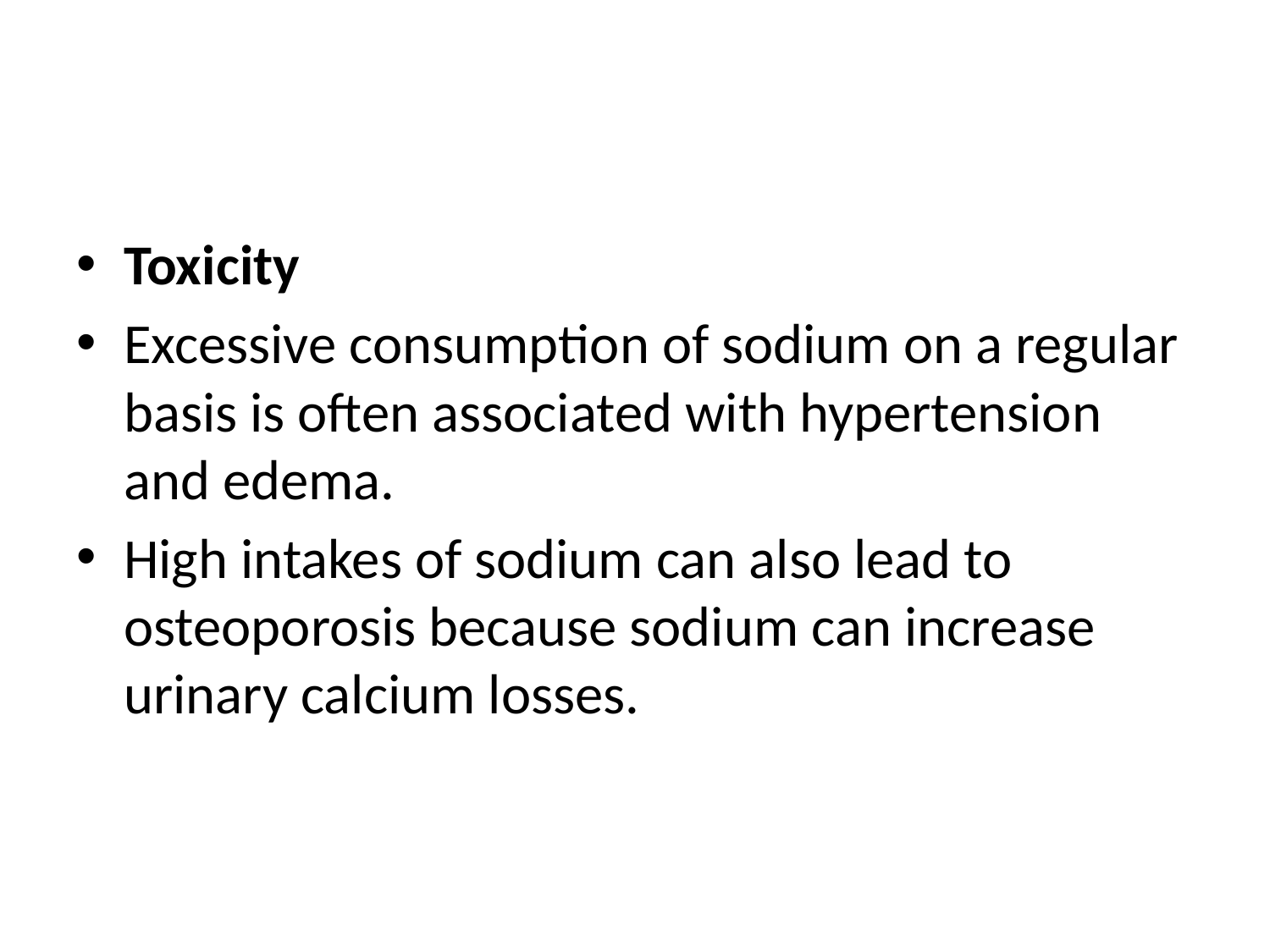

#
Toxicity
Excessive consumption of sodium on a regular basis is often associated with hypertension and edema.
High intakes of sodium can also lead to osteoporosis because sodium can increase urinary calcium losses.